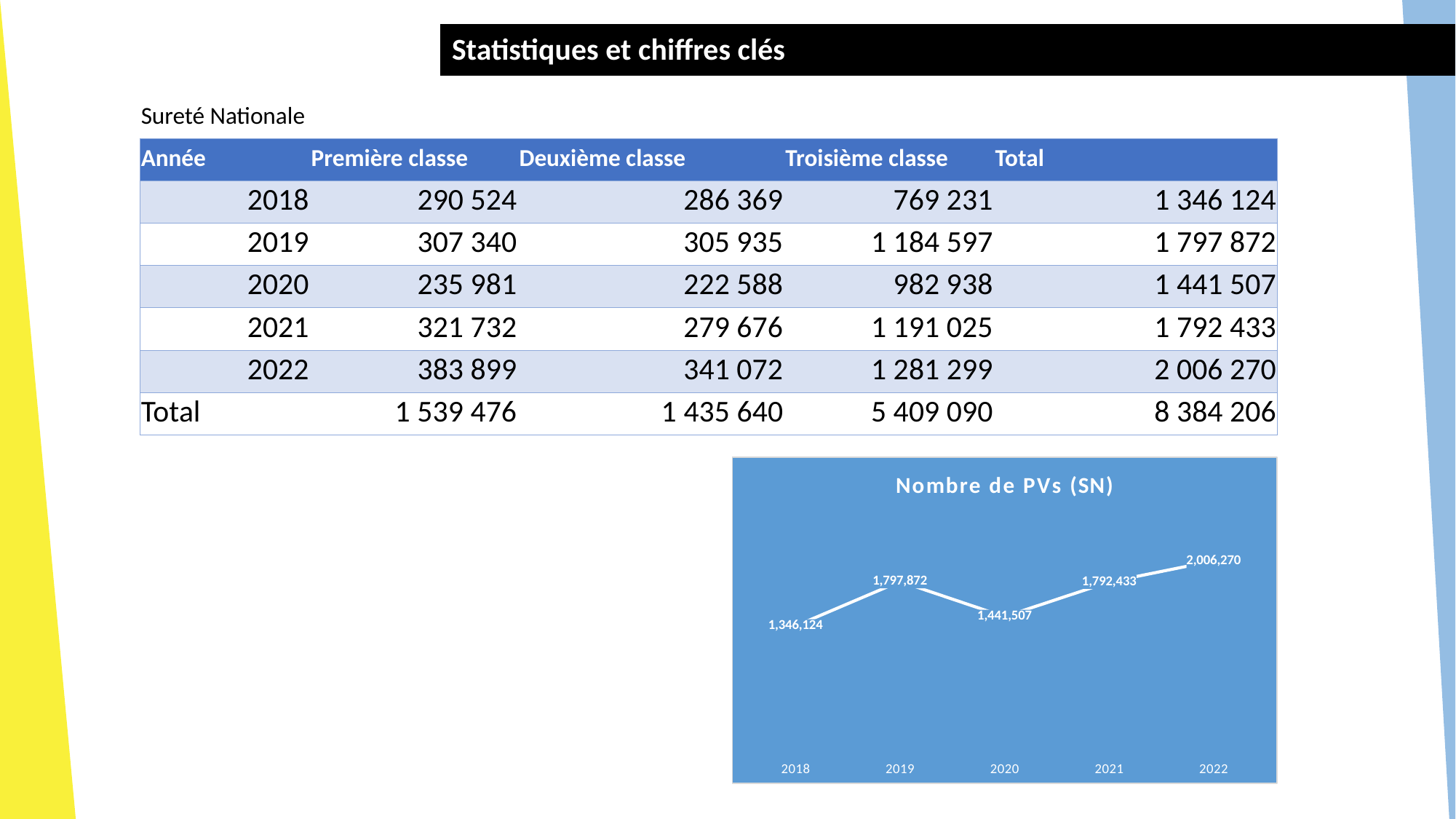

Statistiques et chiffres clés
| Sureté Nationale |  |  |  |  |
| --- | --- | --- | --- | --- |
| Année | Première classe | Deuxième classe | Troisième classe | Total |
| 2018 | 290 524 | 286 369 | 769 231 | 1 346 124 |
| 2019 | 307 340 | 305 935 | 1 184 597 | 1 797 872 |
| 2020 | 235 981 | 222 588 | 982 938 | 1 441 507 |
| 2021 | 321 732 | 279 676 | 1 191 025 | 1 792 433 |
| 2022 | 383 899 | 341 072 | 1 281 299 | 2 006 270 |
| Total | 1 539 476 | 1 435 640 | 5 409 090 | 8 384 206 |

### Chart: Nombre de PVs (SN)

| Category | Nombre de PVs (SN) |
|---|---|
| 2018 | 1346124.0 |
| 2019 | 1797872.0 |
| 2020 | 1441507.0 |
| 2021 | 1792433.0 |
| 2022 | 2006270.0 |